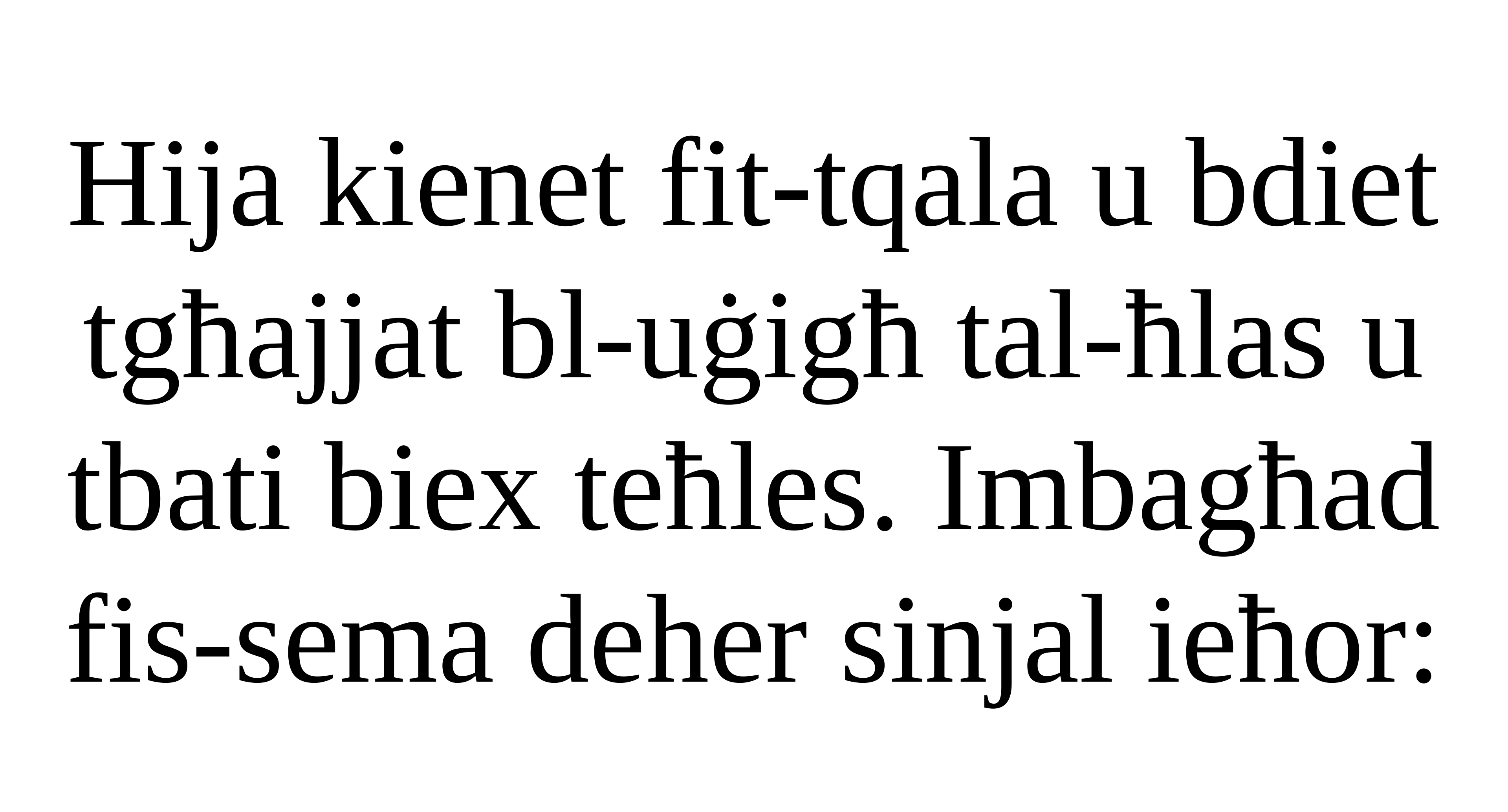

Hija kienet fit-tqala u bdiet tgħajjat bl-uġigħ tal-ħlas u tbati biex teħles. Imbagħad fis-sema deher sinjal ieħor: